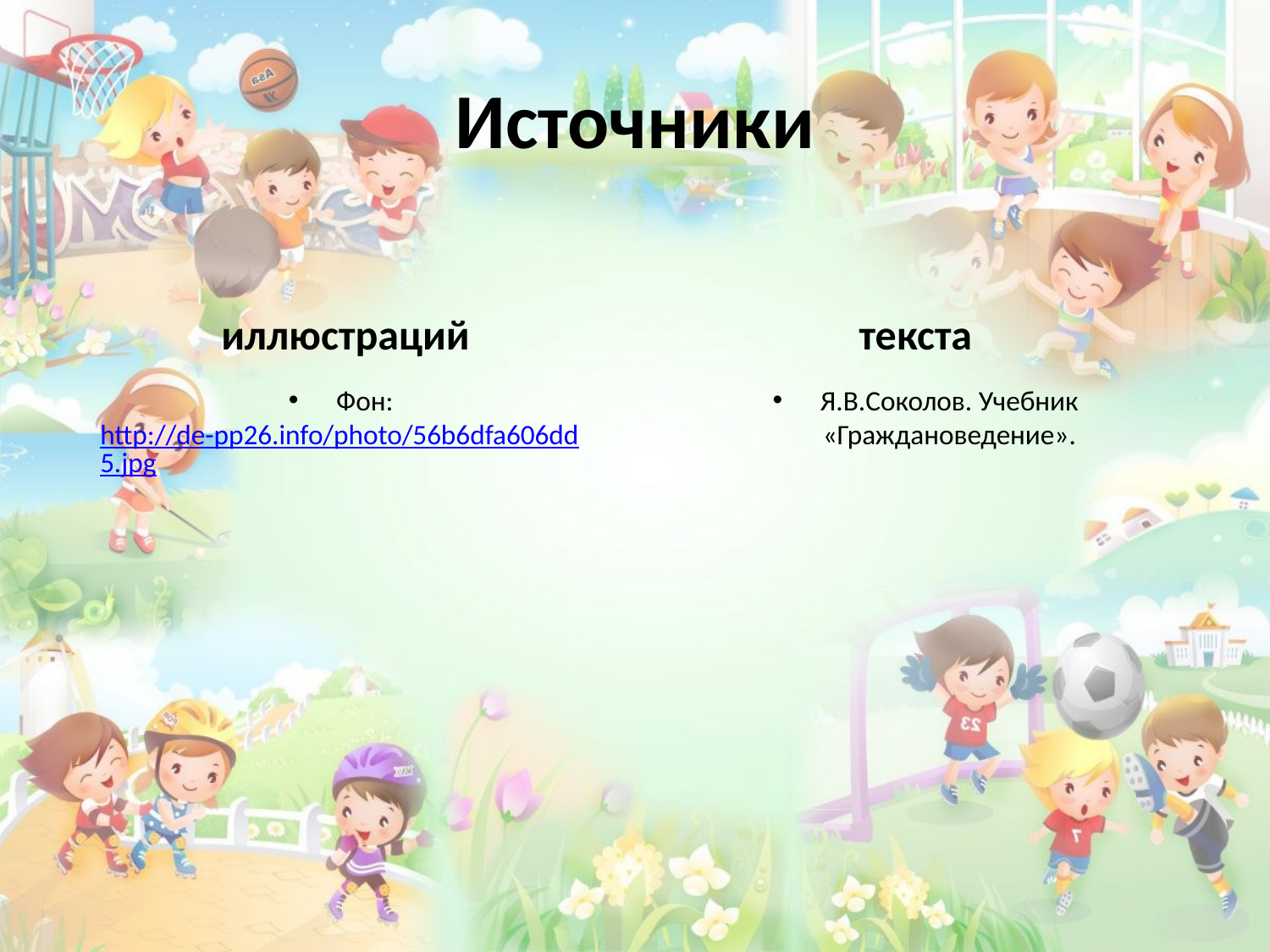

# Источники
иллюстраций
текста
Фон: http://de-pp26.info/photo/56b6dfa606dd5.jpg

Я.В.Соколов. Учебник «Граждановедение».